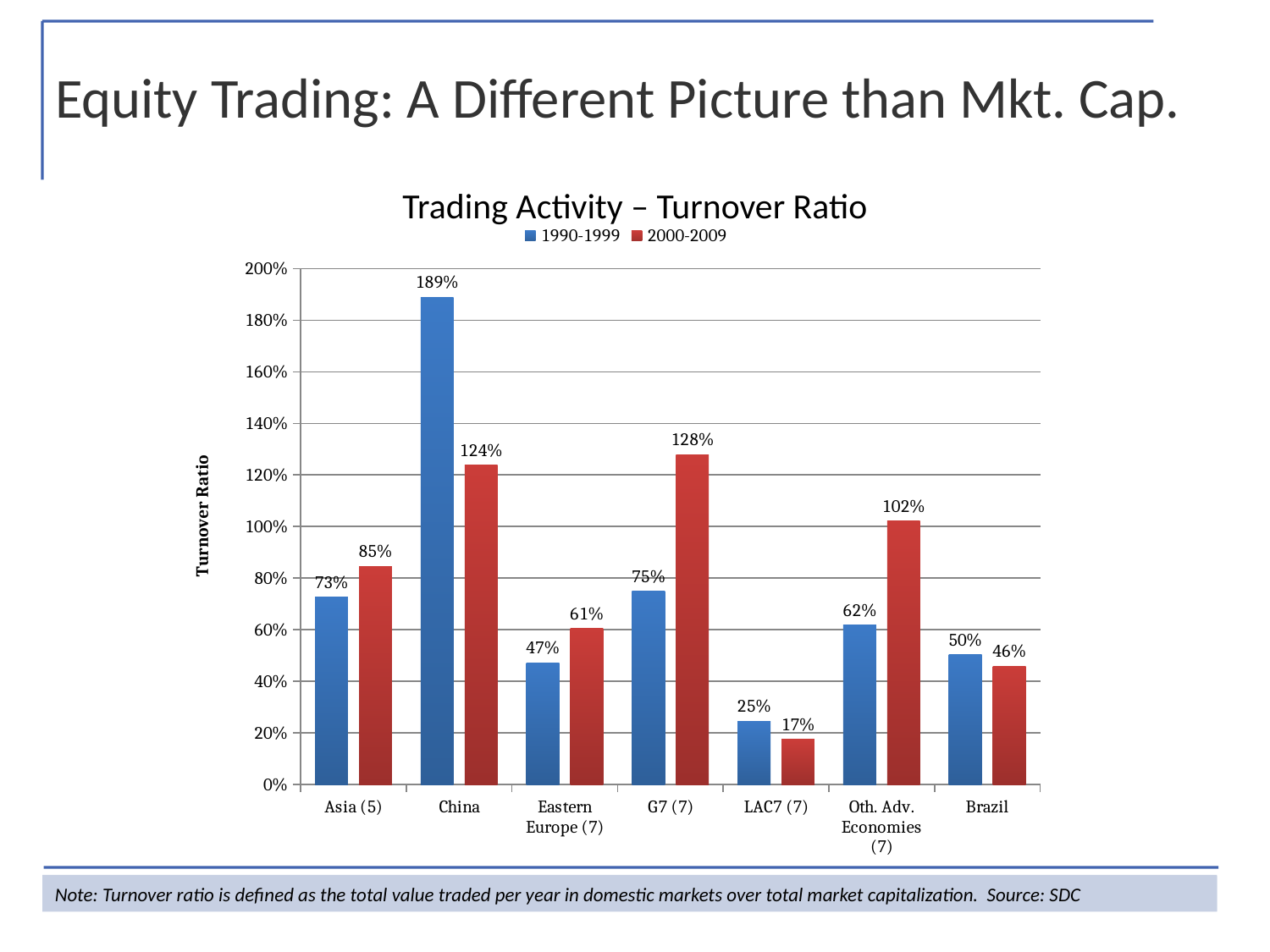

Equity Trading: A Different Picture than Mkt. Cap.
Trading Activity – Turnover Ratio

### Chart

| Category | 1990-1999 | 2000-2009 |
|---|---|---|
| Asia (5) | 0.726258 | 0.8461316999999999 |
| China | 1.8893369999999998 | 1.2373349999999983 |
| Eastern Europe (7) | 0.4723838000000005 | 0.6052076000000006 |
| G7 (7) | 0.7492667000000001 | 1.278095 |
| LAC7 (7) | 0.2451660000000002 | 0.17434310000000022 |
| Oth. Adv.
Economies (7) | 0.6173190000000006 | 1.020972 |
| Brazil | 0.50312 | 0.45930552 |
Note: Turnover ratio is defined as the total value traded per year in domestic markets over total market capitalization.  Source: SDC